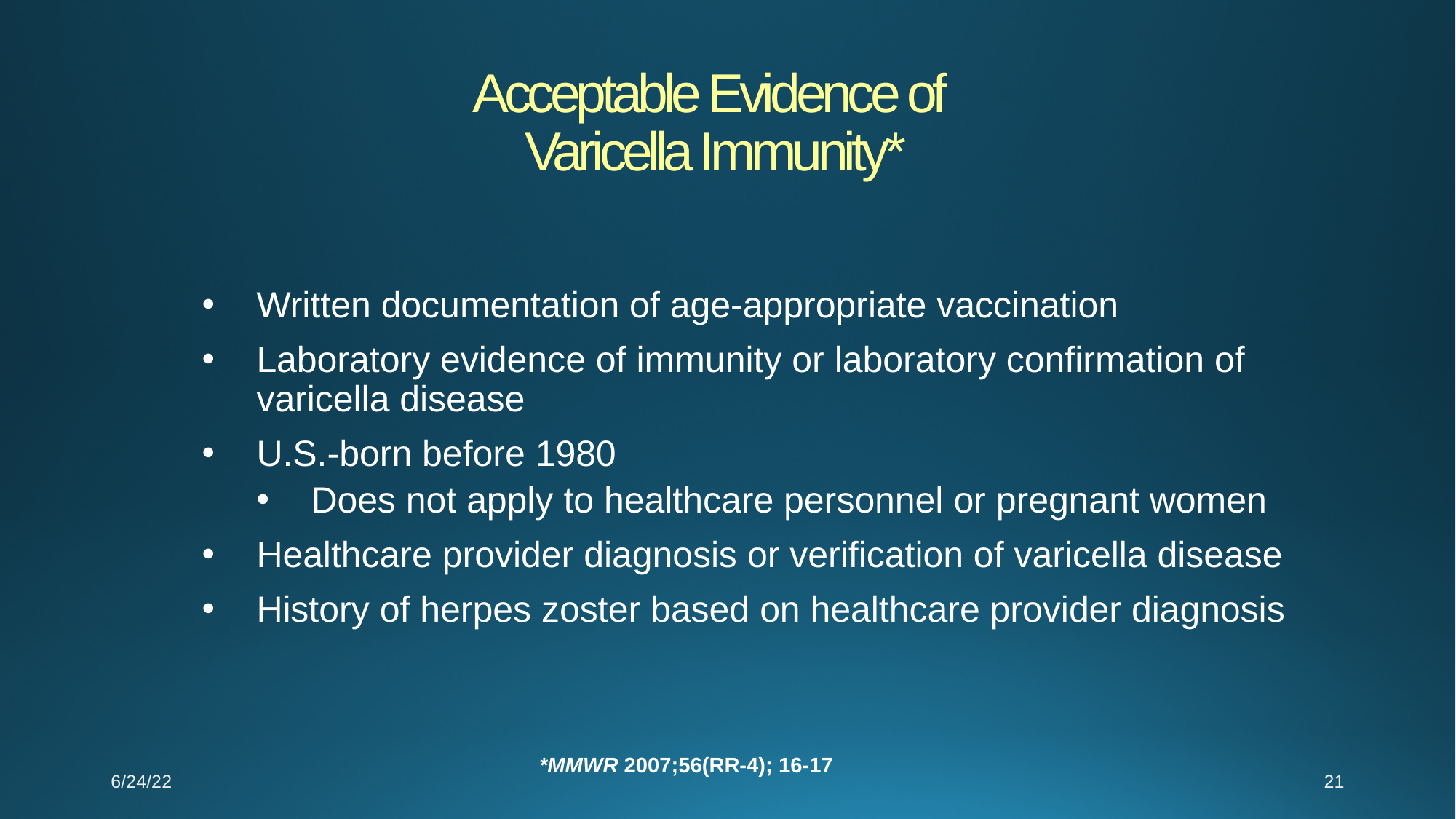

# Acceptable Evidence of Varicella Immunity*
Written documentation of age-appropriate vaccination
Laboratory evidence of immunity or laboratory confirmation of varicella disease
U.S.-born before 1980
Does not apply to healthcare personnel or pregnant women
Healthcare provider diagnosis or verification of varicella disease
History of herpes zoster based on healthcare provider diagnosis

*MMWR 2007;56(RR-4); 16-17
6/24/22

21